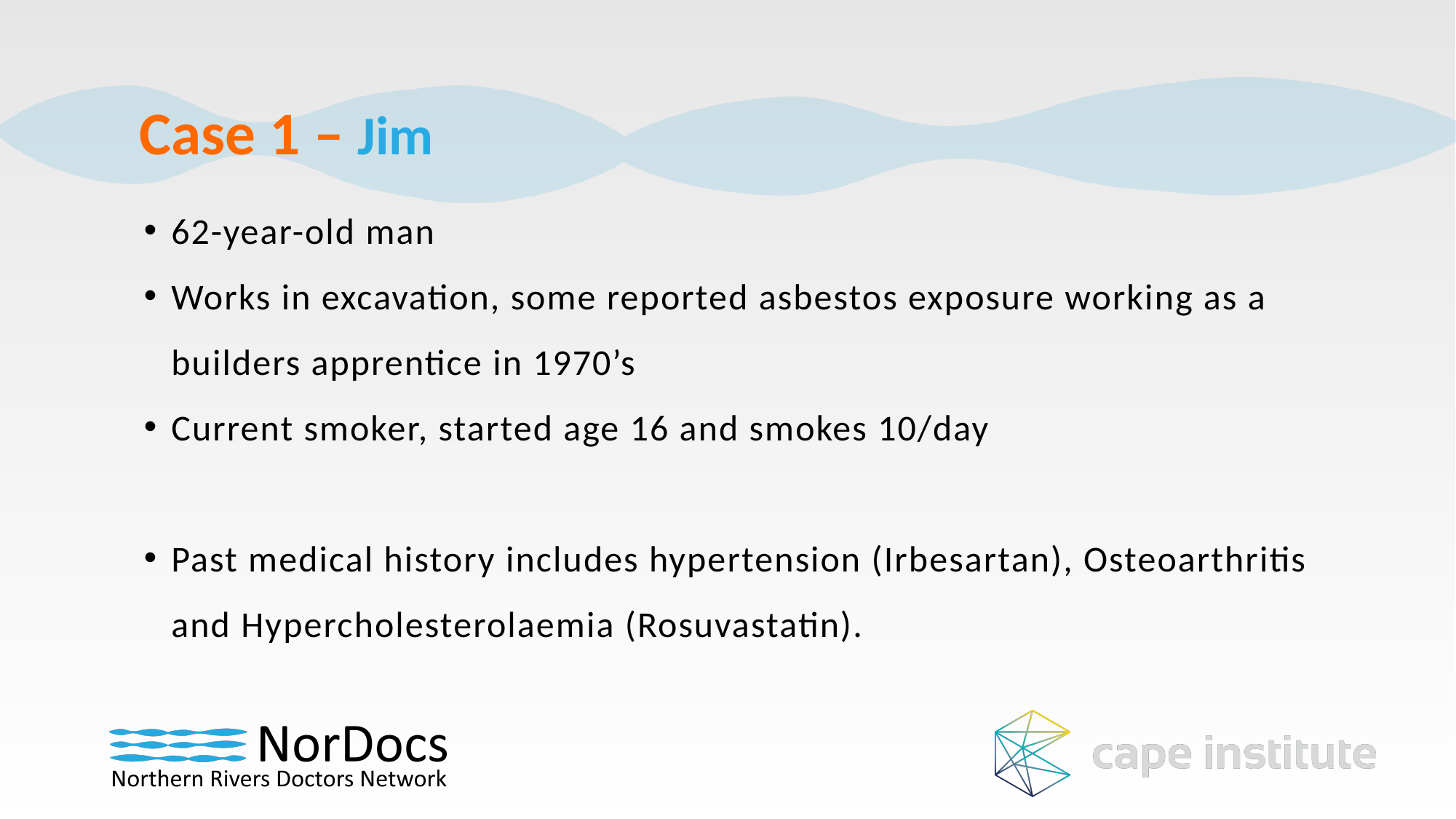

Case 1 – Jim

62-year-old man
Works in excavation, some reported asbestos exposure working as a builders apprentice in 1970’s
Current smoker, started age 16 and smokes 10/day

Past medical history includes hypertension (Irbesartan), Osteoarthritis and Hypercholesterolaemia (Rosuvastatin).